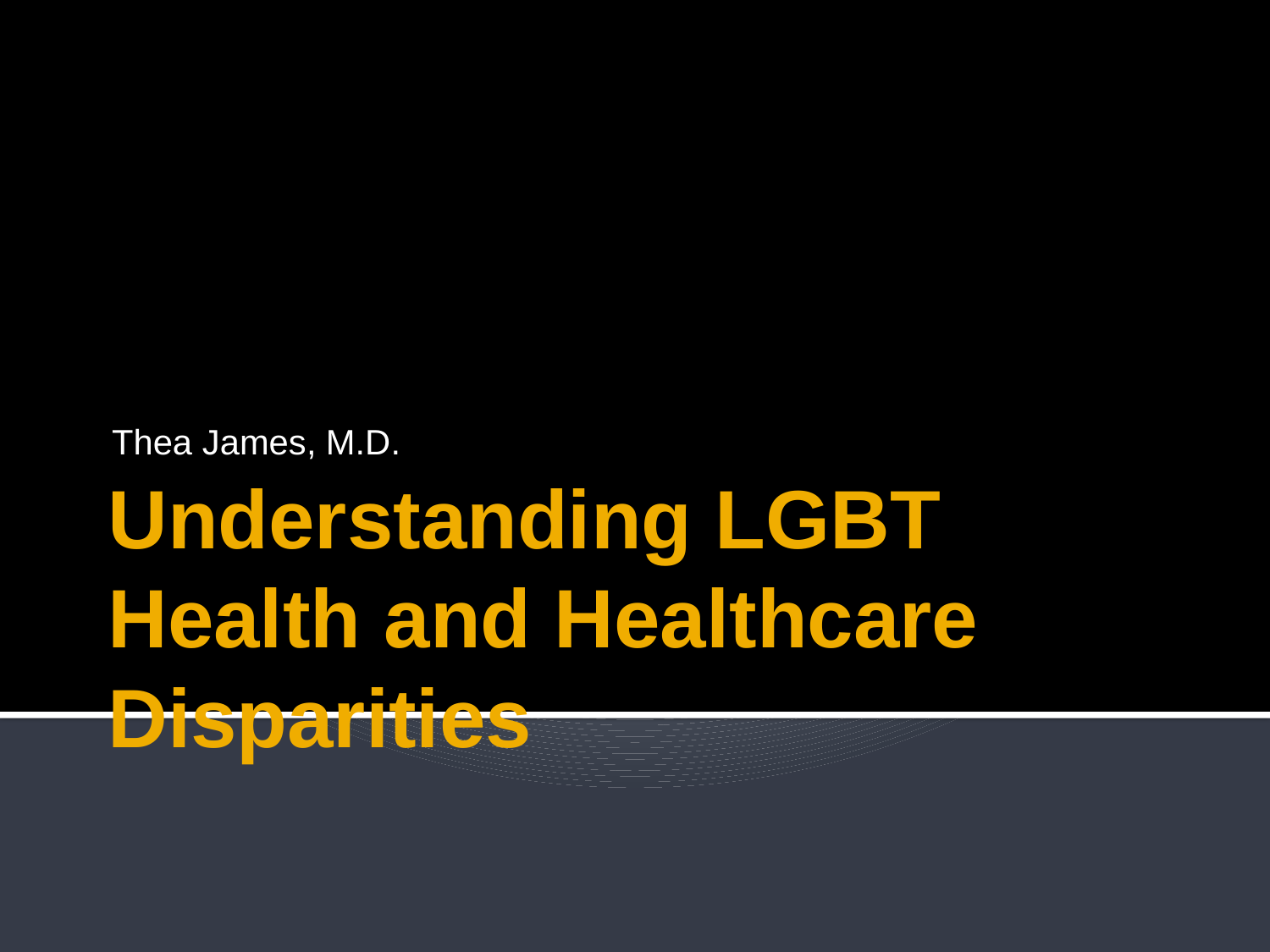

Thea James, M.D.
# Understanding LGBT Health and Healthcare Disparities